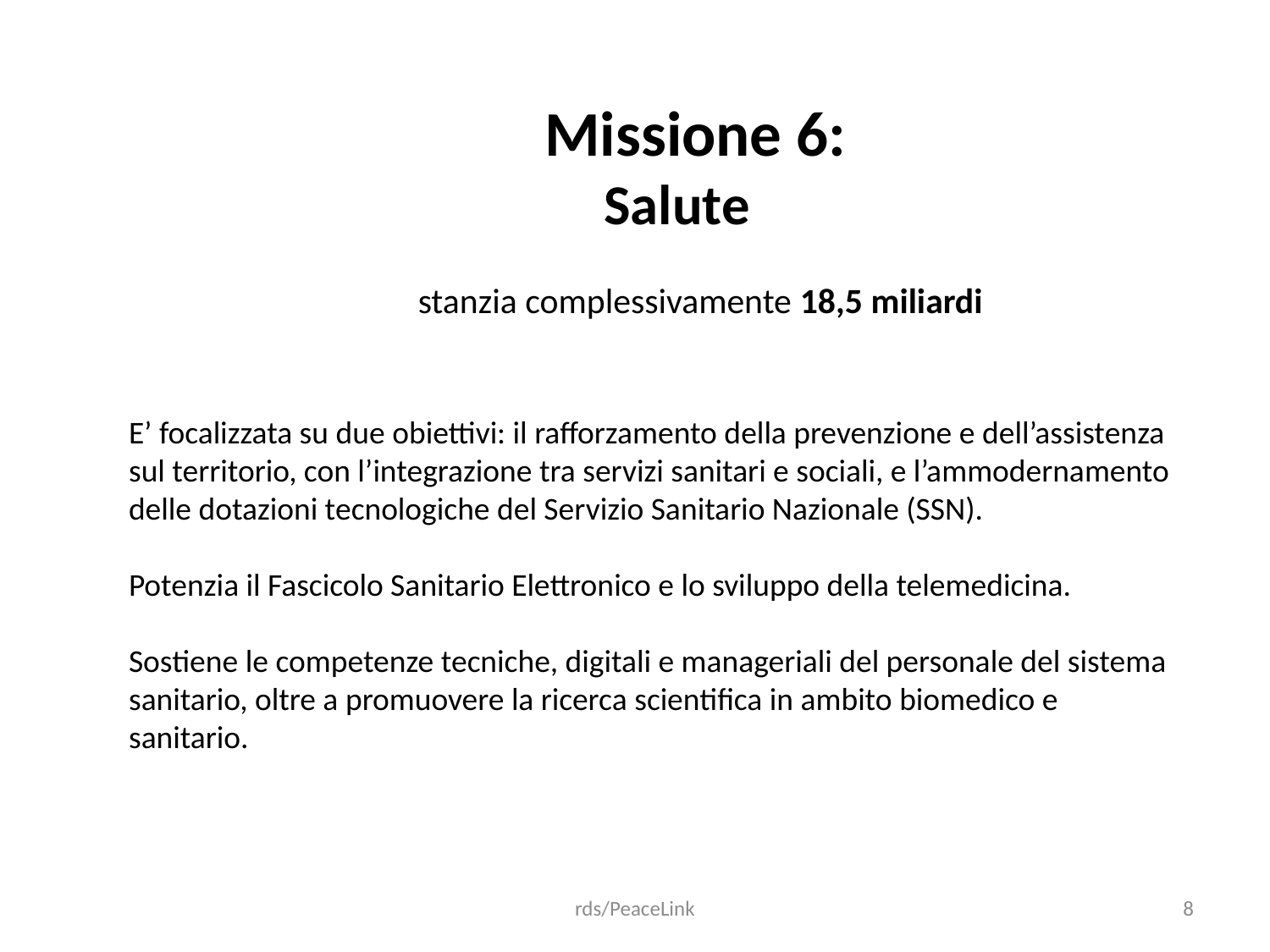

Missione 6:
                                 Salute

                             stanzia complessivamente 18,5 miliardi
E’ focalizzata su due obiettivi: il rafforzamento della prevenzione e dell’assistenza sul territorio, con l’integrazione tra servizi sanitari e sociali, e l’ammodernamento delle dotazioni tecnologiche del Servizio Sanitario Nazionale (SSN).

Potenzia il Fascicolo Sanitario Elettronico e lo sviluppo della telemedicina.

Sostiene le competenze tecniche, digitali e manageriali del personale del sistema sanitario, oltre a promuovere la ricerca scientifica in ambito biomedico e sanitario.

rds/PeaceLink
8